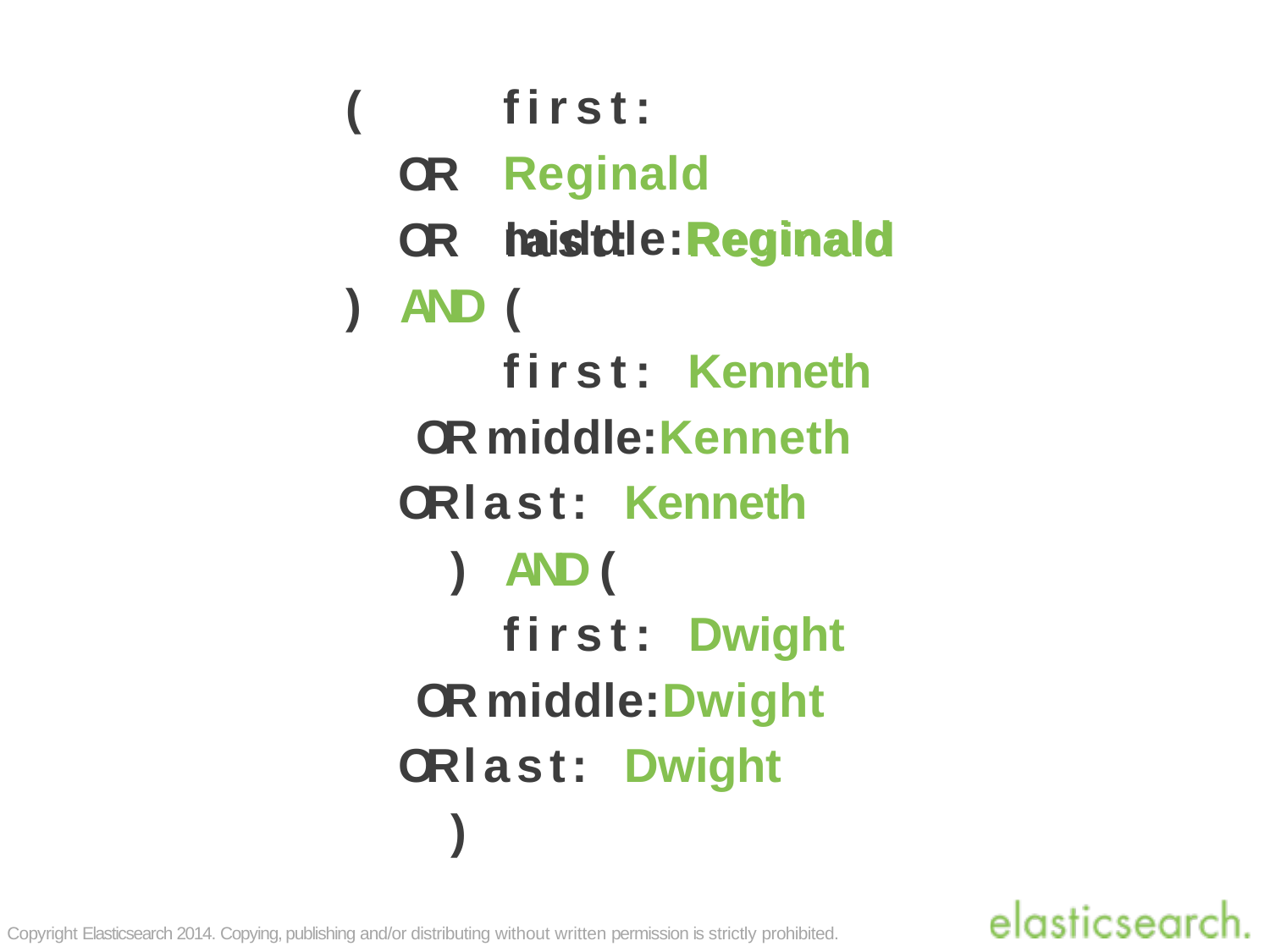

first:	Reginald  middle:Reginald
(
OR
OR	last:	Reginald
)	AND	(
first: Kenneth  OR middle:Kenneth  OR last: Kenneth
)	AND	(
first: Dwight  OR middle:Dwight  OR last: Dwight
)
Copyright Elasticsearch 2014. Copying, publishing and/or distributing without written permission is strictly prohibited.